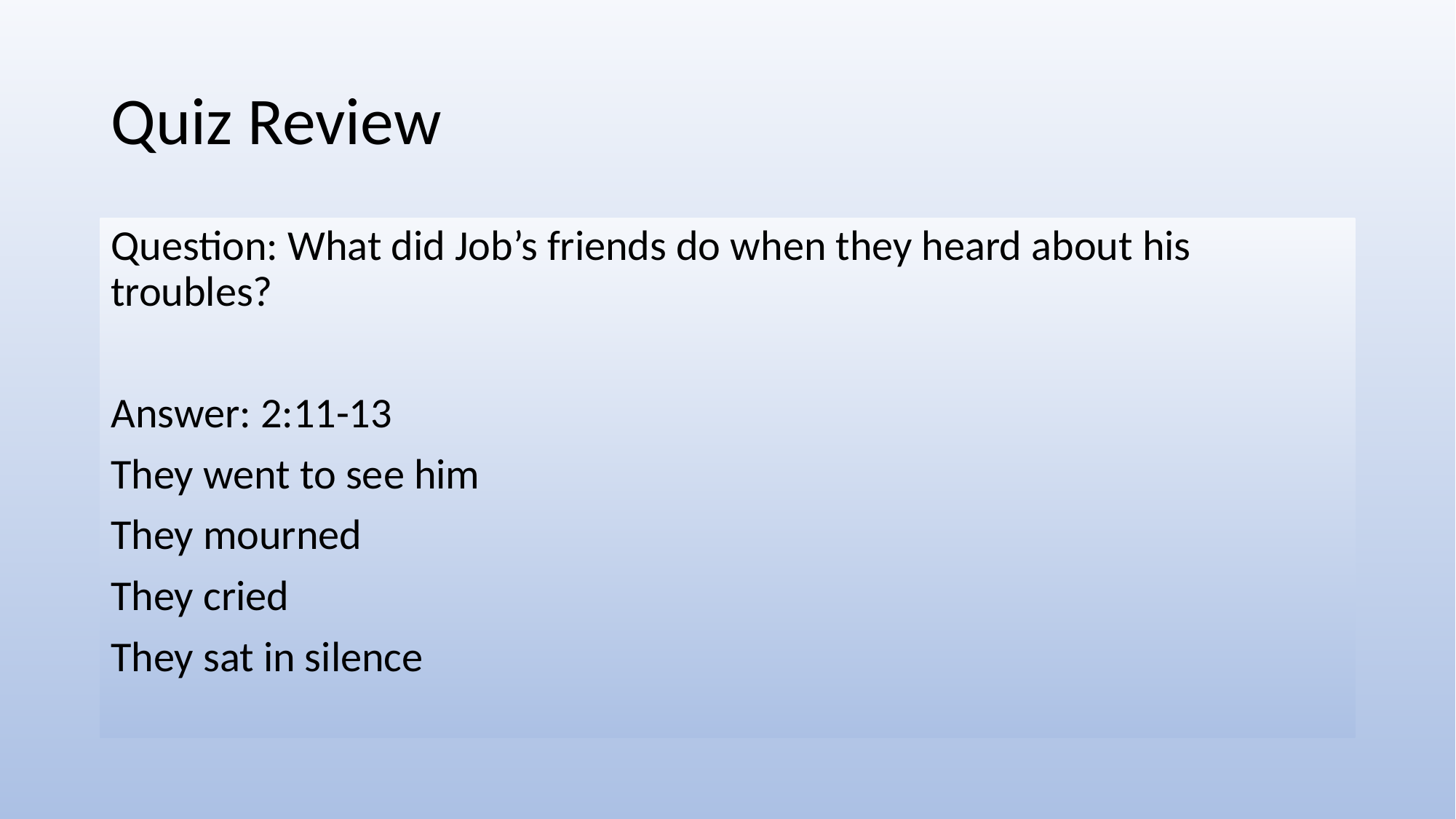

# Quiz Review
Question: What did Job’s friends do when they heard about his troubles?

Answer: 2:11-13
They went to see him
They mourned
They cried
They sat in silence